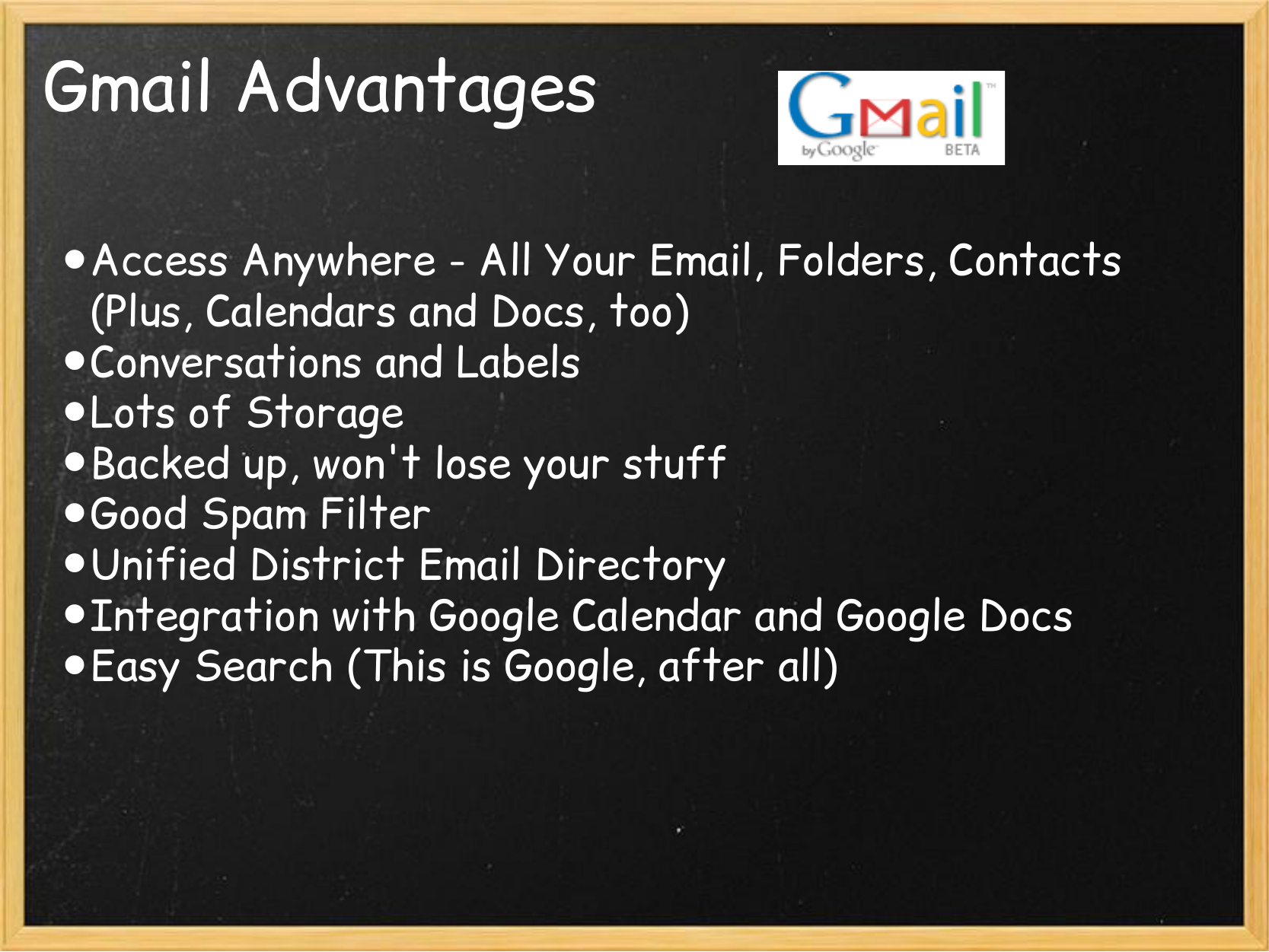

# Gmail Advantages

Access Anywhere - All Your Email, Folders, Contacts (Plus, Calendars and Docs, too)
Conversations and Labels
Lots of Storage
Backed up, won't lose your stuff
Good Spam Filter
Unified District Email Directory
Integration with Google Calendar and Google Docs
Easy Search (This is Google, after all)